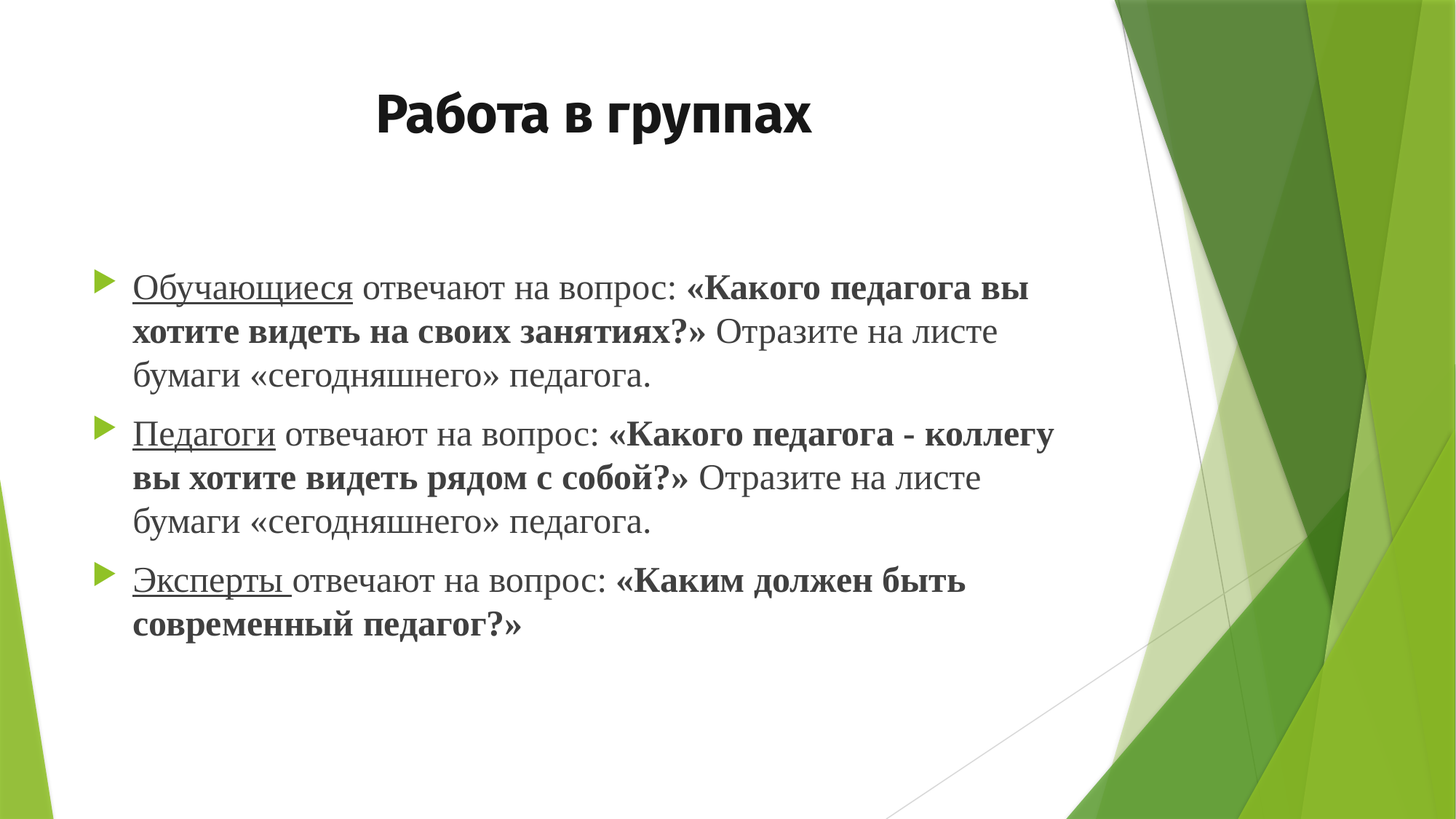

# Работа в группах
Обучающиеся отвечают на вопрос: «Какого педагога вы хотите видеть на своих занятиях?» Отразите на листе бумаги «сегодняшнего» педагога.
Педагоги отвечают на вопрос: «Какого педагога - коллегу вы хотите видеть рядом с собой?» Отразите на листе бумаги «сегодняшнего» педагога.
Эксперты отвечают на вопрос: «Каким должен быть современный педагог?»